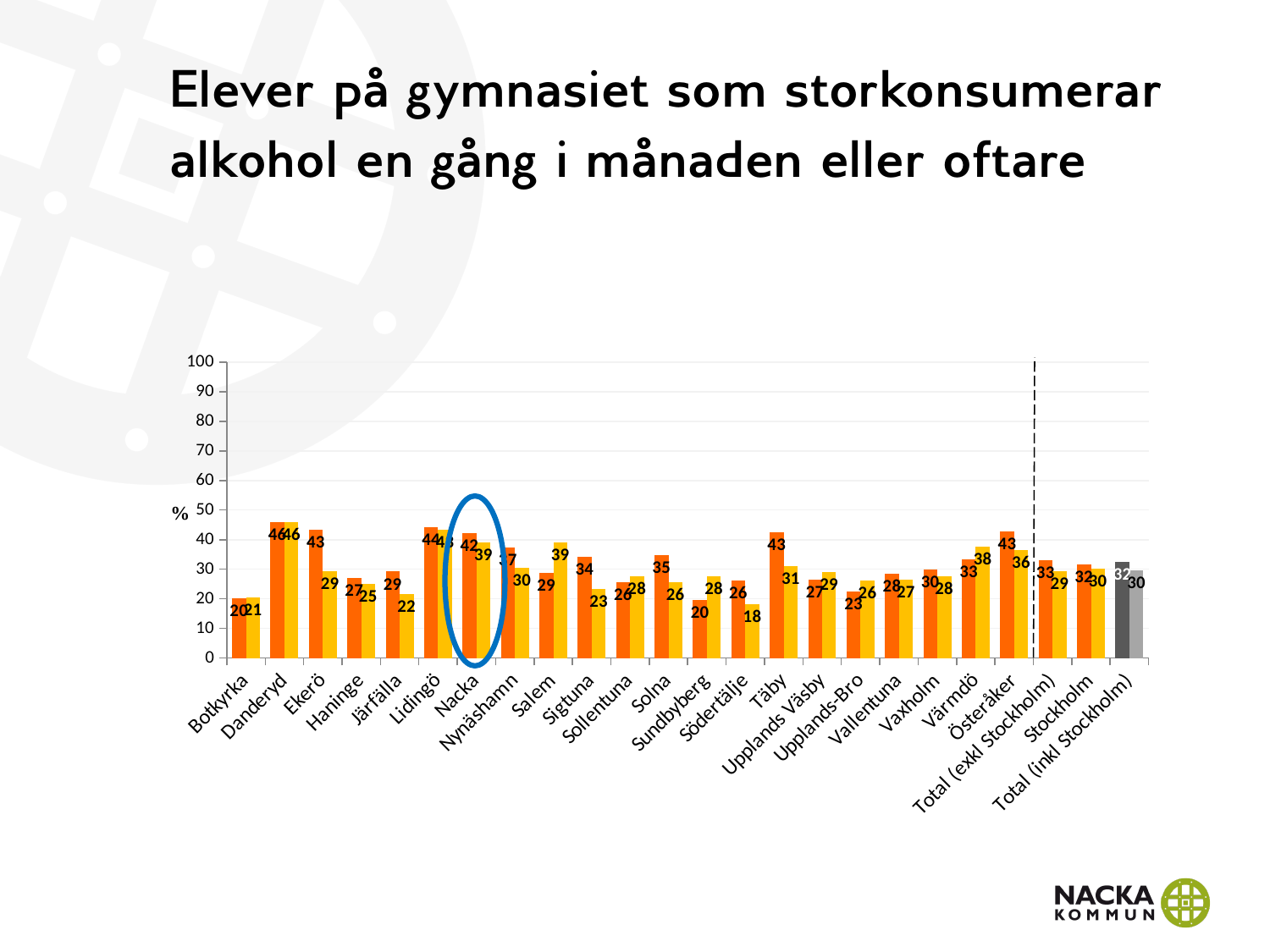

# Elever på gymnasiet som storkonsumerar alkohol en gång i månaden eller oftare

### Chart

| Category | Pojke årskurs 2 gymnasiet | Flicka årskurs 2 gymnasiet |
|---|---|---|
| Botkyrka | 20.253164556962027 | 20.5761316872428 |
| Danderyd | 45.83333333333333 | 45.87155963302752 |
| Ekerö | 43.43434343434344 | 29.411764705882355 |
| Haninge | 26.984126984126984 | 25.116279069767444 |
| Järfälla | 29.1866028708134 | 21.5962441314554 |
| Lidingö | 44.29530201342282 | 43.42105263157895 |
| Nacka | 42.331288343558285 | 39.01639344262295 |
| Nynäshamn | 37.34939759036144 | 30.37974683544304 |
| Salem | 28.846153846153843 | 39.0625 |
| Sigtuna | 34.21052631578947 | 23.456790123456788 |
| Sollentuna | 25.680933852140075 | 27.73722627737226 |
| Solna | 34.74576271186441 | 25.581395348837212 |
| Sundbyberg | 19.718309859154928 | 27.631578947368425 |
| Södertälje | 26.296296296296294 | 18.14946619217082 |
| Täby | 42.51012145748988 | 31.088082901554404 |
| Upplands Väsby | 26.5625 | 29.03225806451613 |
| Upplands-Bro | 22.5 | 26.25 |
| Vallentuna | 28.40909090909091 | 26.595744680851062 |
| Vaxholm | 30.0 | 27.500000000000004 |
| Värmdö | 33.33333333333333 | 37.59398496240601 |
| Österåker | 42.7536231884058 | 36.496350364963504 |
| Total (exkl Stockholm) | 32.93975174084166 | 29.203262233375156 |
| Stockholm | 31.634111481657932 | 30.071599045346066 |
| Total (inkl Stockholm) | 32.432432432432435 | 29.547605527162595 |